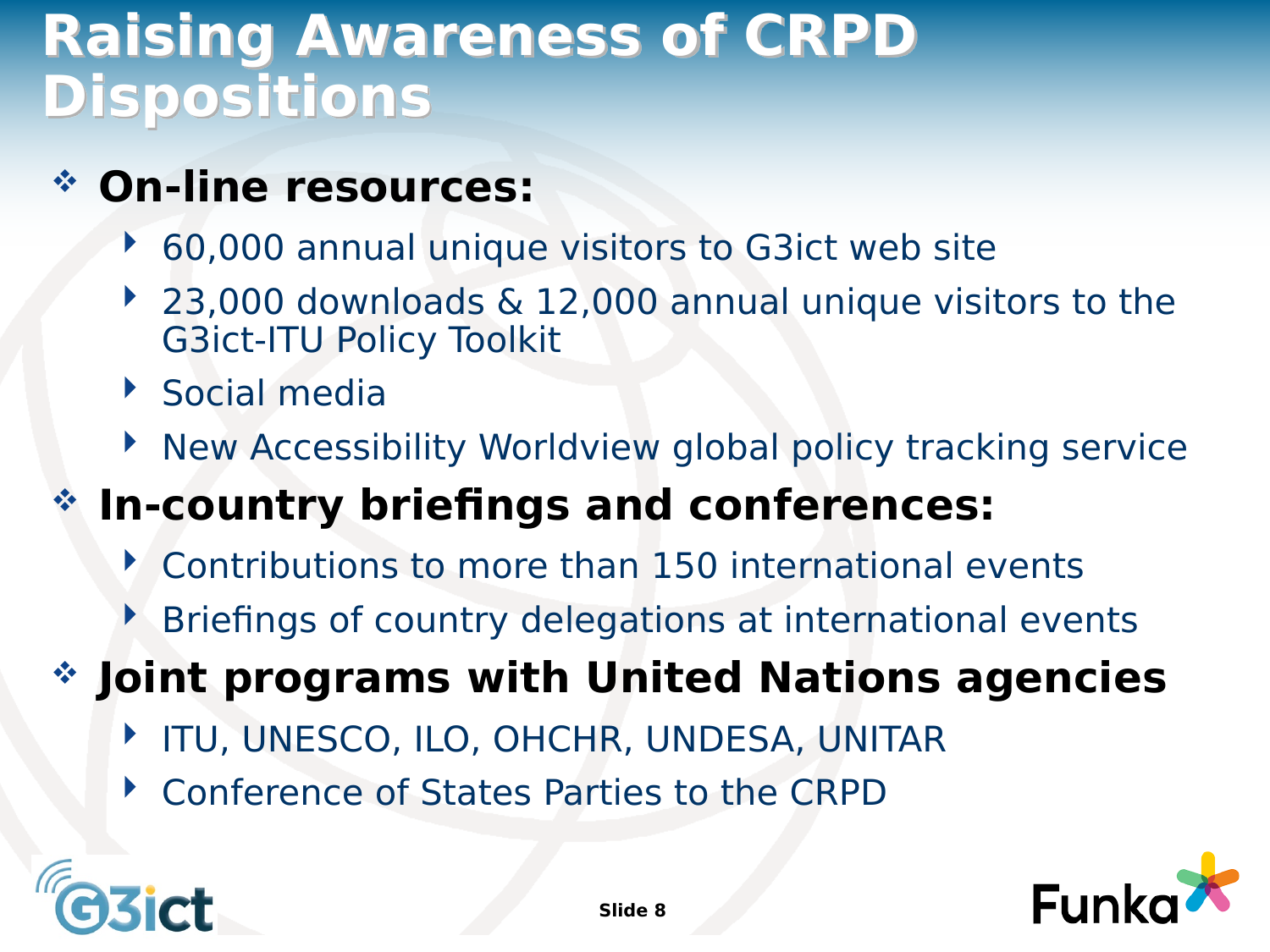

# Raising Awareness of CRPD Dispositions
On-line resources:
60,000 annual unique visitors to G3ict web site
23,000 downloads & 12,000 annual unique visitors to the G3ict-ITU Policy Toolkit
Social media
New Accessibility Worldview global policy tracking service
In-country briefings and conferences:
Contributions to more than 150 international events
Briefings of country delegations at international events
Joint programs with United Nations agencies
ITU, UNESCO, ILO, OHCHR, UNDESA, UNITAR
Conference of States Parties to the CRPD